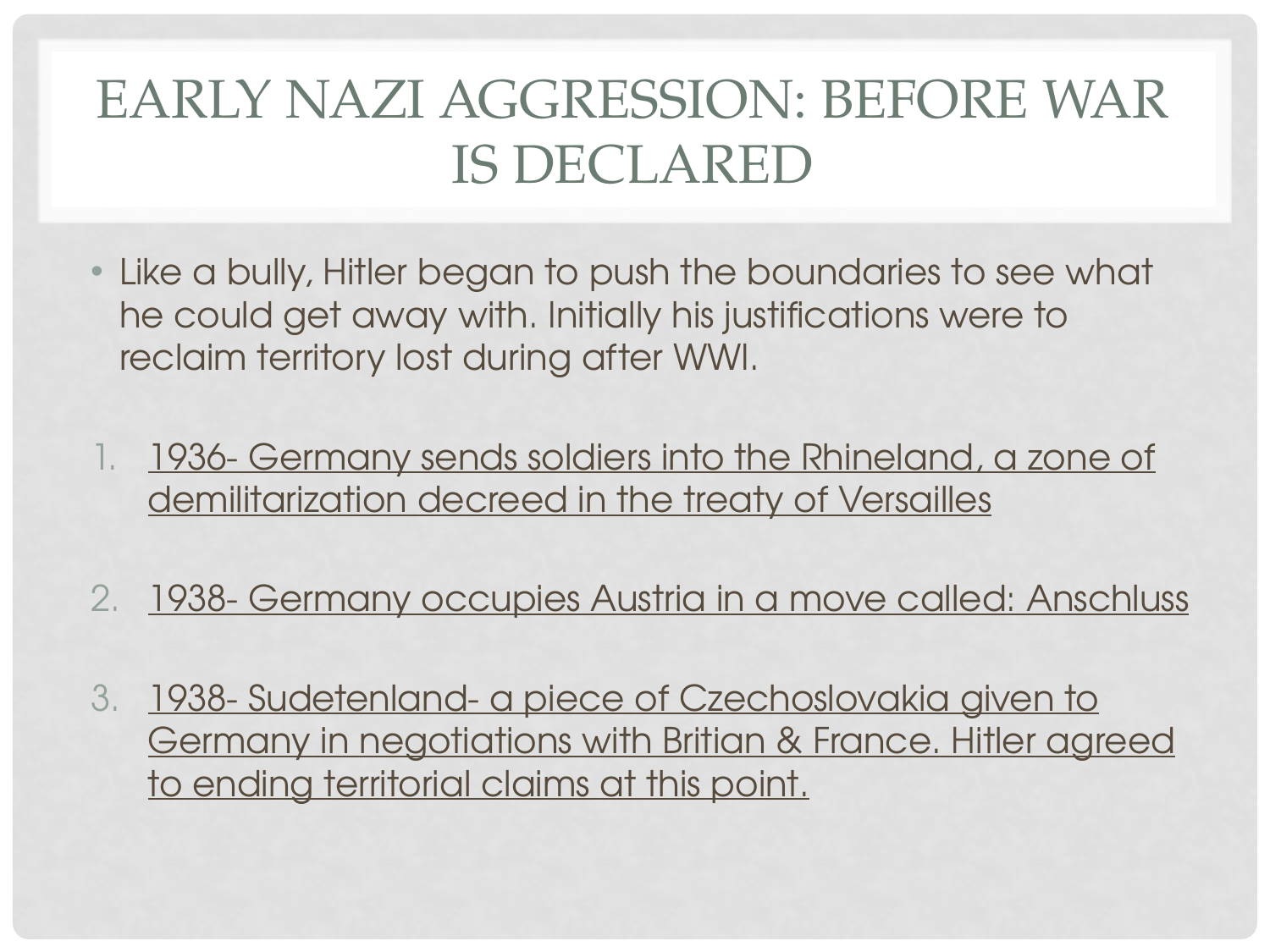

# Early Nazi aggression: Before war is declared
Like a bully, Hitler began to push the boundaries to see what he could get away with. Initially his justifications were to reclaim territory lost during after WWI.

1936- Germany sends soldiers into the Rhineland, a zone of demilitarization decreed in the treaty of Versailles

1938- Germany occupies Austria in a move called: Anschluss

1938- Sudetenland- a piece of Czechoslovakia given to Germany in negotiations with Britian & France. Hitler agreed to ending territorial claims at this point.